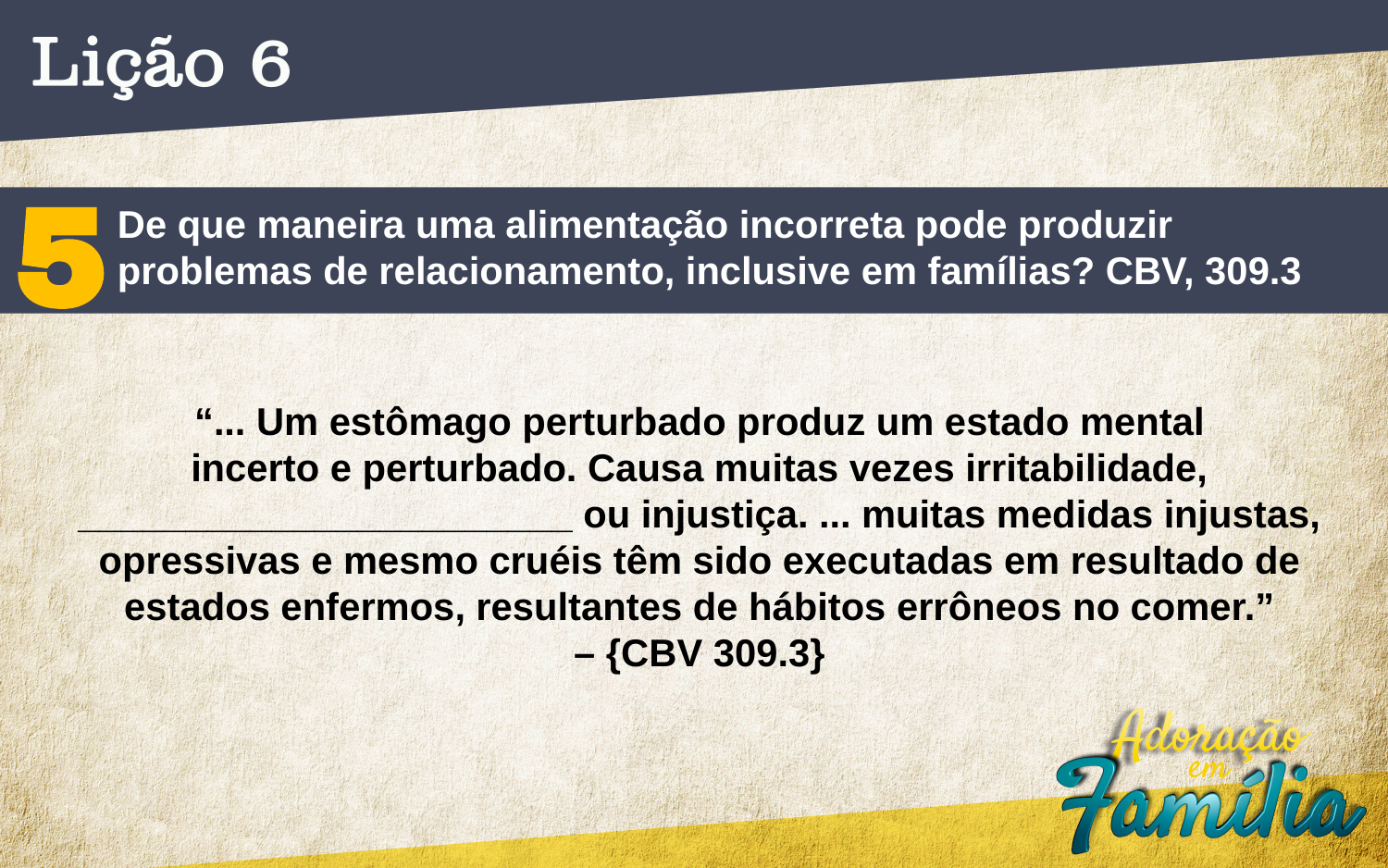

5

De que maneira uma alimentação incorreta pode produzir problemas de relacionamento, inclusive em famílias? CBV, 309.3
“... Um estômago perturbado produz um estado mental
incerto e perturbado. Causa muitas vezes irritabilidade,
_______________________ ou injustiça. ... muitas medidas injustas,
opressivas e mesmo cruéis têm sido executadas em resultado de estados enfermos, resultantes de hábitos errôneos no comer.”
– {CBV 309.3}